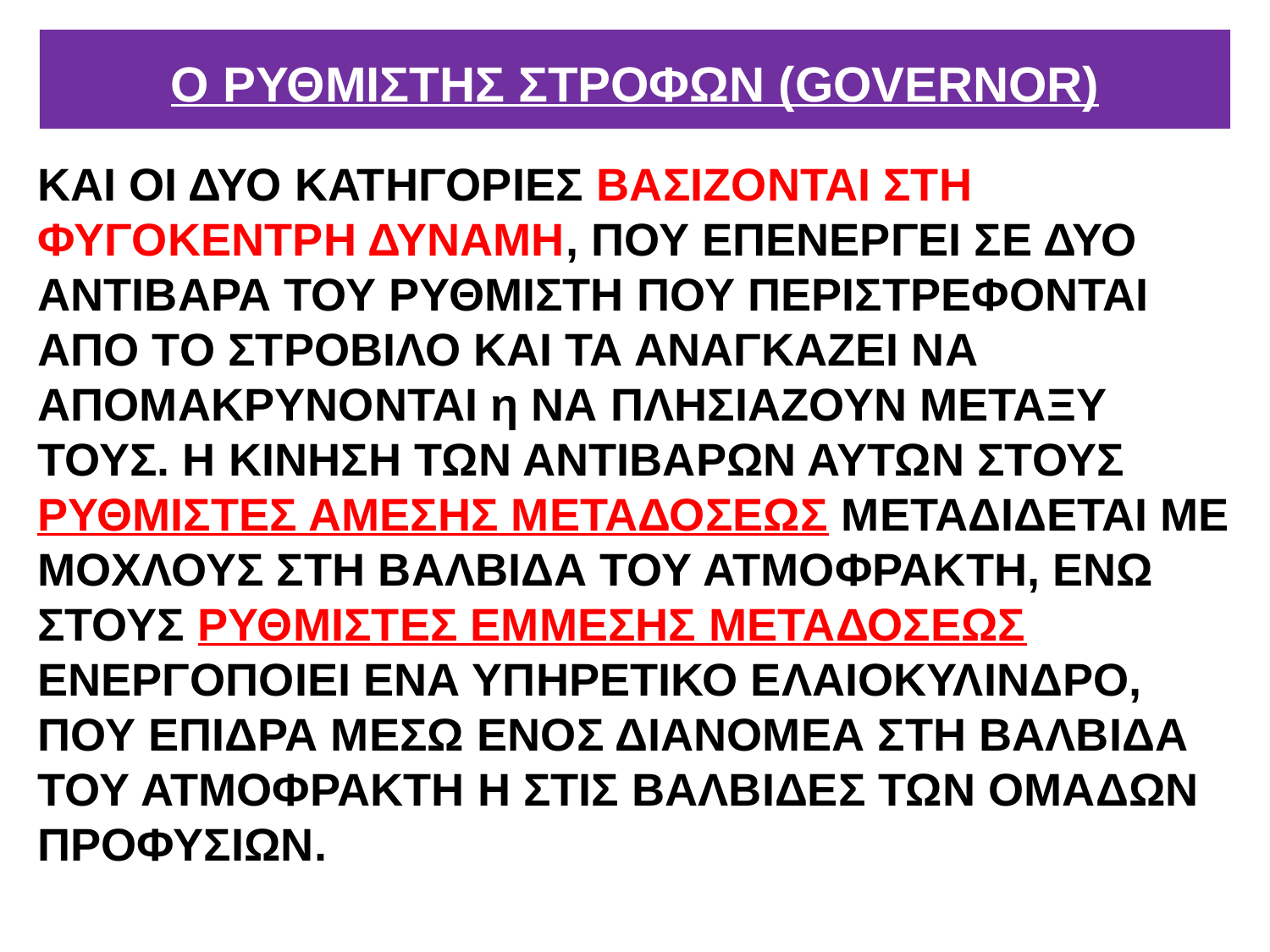

# Ο ΡΥΘΜΙΣΤΗΣ ΣΤΡΟΦΩΝ (GOVERNOR)
ΚΑΙ ΟΙ ΔΥΟ ΚΑΤΗΓΟΡΙΕΣ ΒΑΣΙΖΟΝΤΑΙ ΣΤΗ ΦΥΓΟΚΕΝΤΡΗ ΔΥΝΑΜΗ, ΠΟΥ ΕΠΕΝΕΡΓΕΙ ΣΕ ΔΥΟ ΑΝΤΙΒΑΡΑ ΤΟΥ ΡΥΘΜΙΣΤΗ ΠΟΥ ΠΕΡΙΣΤΡΕΦΟΝΤΑΙ ΑΠΟ ΤΟ ΣΤΡΟΒΙΛΟ ΚΑΙ ΤΑ ΑΝΑΓΚΑΖΕΙ ΝΑ ΑΠΟΜΑΚΡΥΝΟΝΤΑΙ η ΝΑ ΠΛΗΣΙΑΖΟΥΝ ΜΕΤΑΞΥ ΤΟΥΣ. Η ΚΙΝΗΣΗ ΤΩΝ ΑΝΤΙΒΑΡΩΝ ΑΥΤΩΝ ΣΤΟΥΣ ΡΥΘΜΙΣΤΕΣ ΑΜΕΣΗΣ ΜΕΤΑΔΟΣΕΩΣ ΜΕΤΑΔΙΔΕΤΑΙ ΜΕ ΜΟΧΛΟΥΣ ΣΤΗ ΒΑΛΒΙΔΑ ΤΟΥ ΑΤΜΟΦΡΑΚΤΗ, ΕΝΩ ΣΤΟΥΣ ΡΥΘΜΙΣΤΕΣ ΕΜΜΕΣΗΣ ΜΕΤΑΔΟΣΕΩΣ ΕΝΕΡΓΟΠΟΙΕΙ ΕΝΑ ΥΠΗΡΕΤΙΚΟ ΕΛΑΙΟΚΥΛΙΝΔΡΟ, ΠΟΥ ΕΠΙΔΡΑ ΜΕΣΩ ΕΝΟΣ ΔΙΑΝΟΜΕΑ ΣΤΗ ΒΑΛΒΙΔΑ ΤΟΥ ΑΤΜΟΦΡΑΚΤΗ Η ΣΤΙΣ ΒΑΛΒΙΔΕΣ ΤΩΝ ΟΜΑΔΩΝ ΠΡΟΦΥΣΙΩΝ.